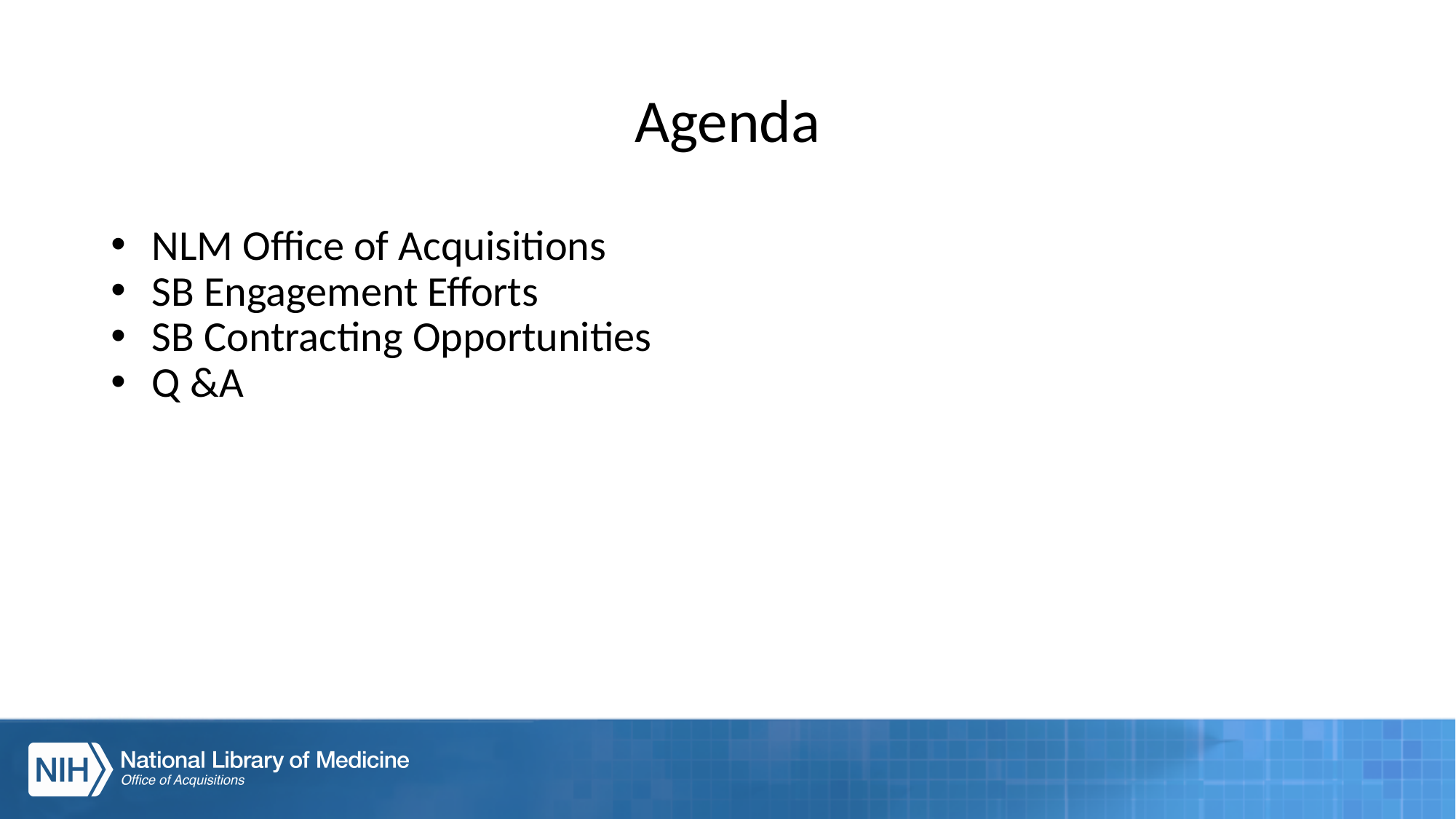

# Agenda
NLM Office of Acquisitions
SB Engagement Efforts
SB Contracting Opportunities
Q &A